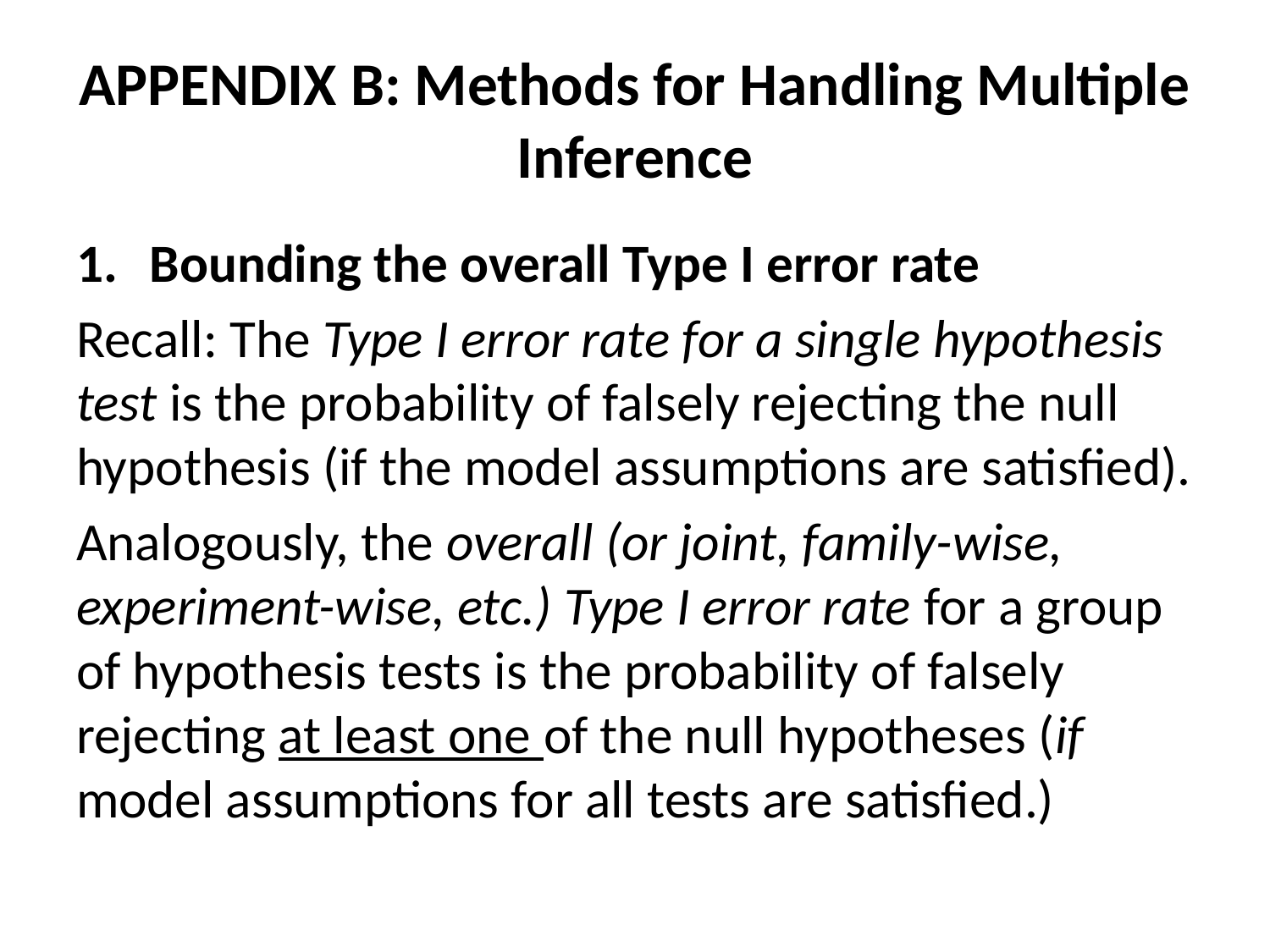

# APPENDIX B: Methods for Handling Multiple Inference
Bounding the overall Type I error rate
Recall: The Type I error rate for a single hypothesis test is the probability of falsely rejecting the null hypothesis (if the model assumptions are satisfied).
Analogously, the overall (or joint, family-wise, experiment-wise, etc.) Type I error rate for a group of hypothesis tests is the probability of falsely rejecting at least one of the null hypotheses (if model assumptions for all tests are satisfied.)